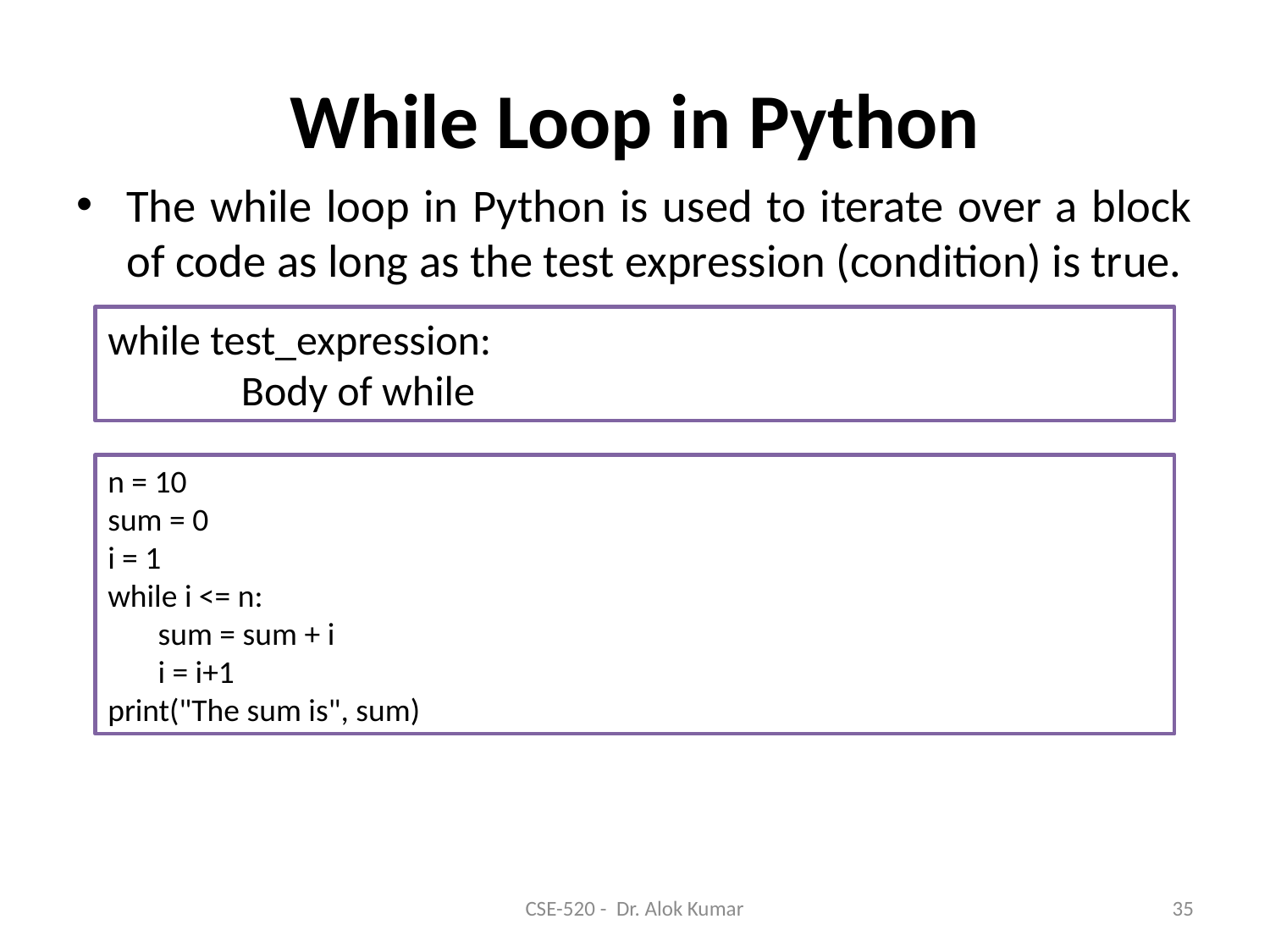

# While Loop in Python
The while loop in Python is used to iterate over a block of code as long as the test expression (condition) is true.
while test_expression:
              Body of while
n = 10
sum = 0
i = 1
while i <= n:
       sum = sum + i
       i = i+1
print("The sum is", sum)
CSE-520 -  Dr. Alok Kumar
35